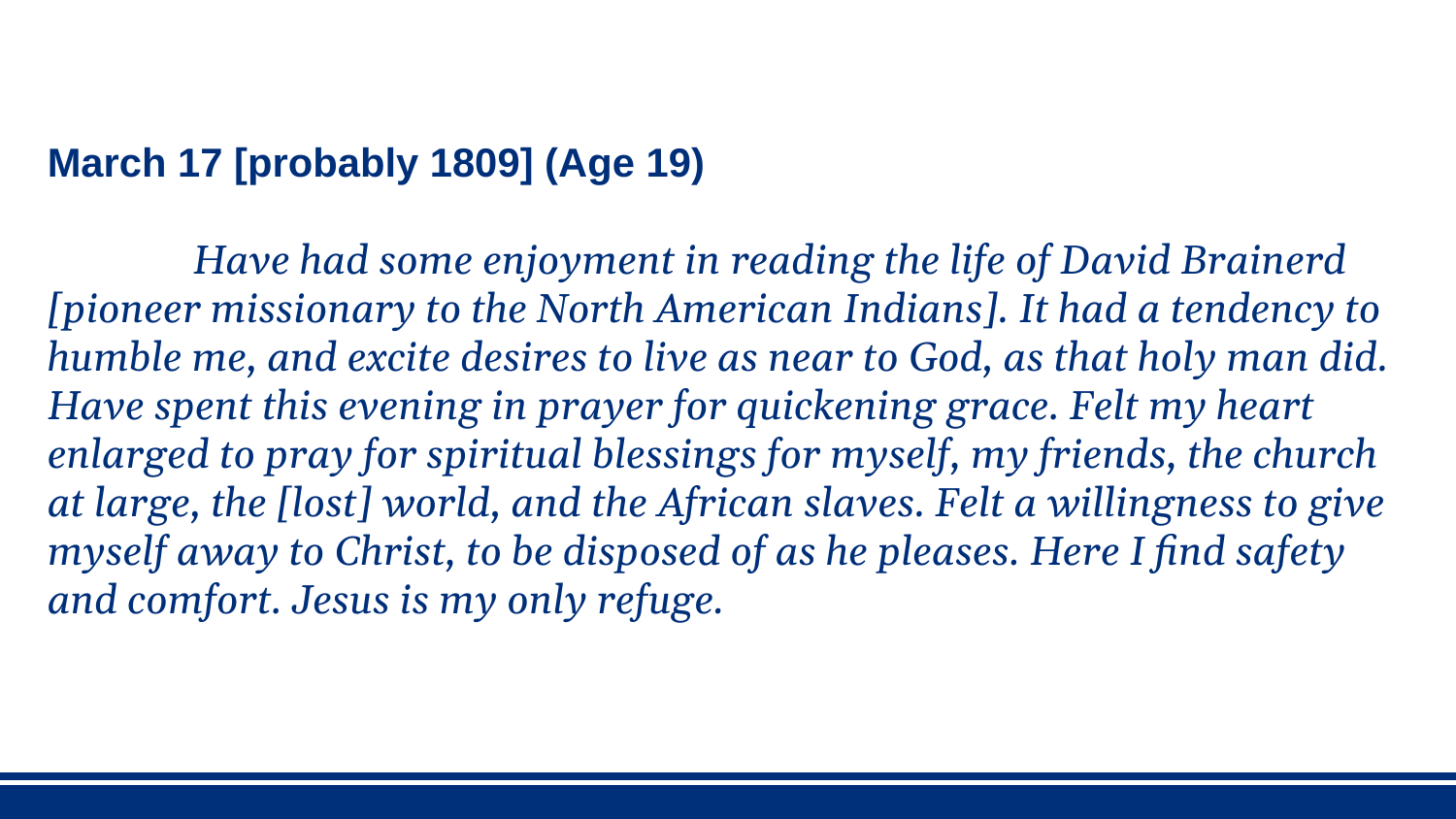

March 17 [probably 1809] (Age 19)

	Have had some enjoyment in reading the life of David Brainerd [pioneer missionary to the North American Indians]. It had a tendency to humble me, and excite desires to live as near to God, as that holy man did. Have spent this evening in prayer for quickening grace. Felt my heart enlarged to pray for spiritual blessings for myself, my friends, the church at large, the [lost] world, and the African slaves. Felt a willingness to give myself away to Christ, to be disposed of as he pleases. Here I find safety and comfort. Jesus is my only refuge.